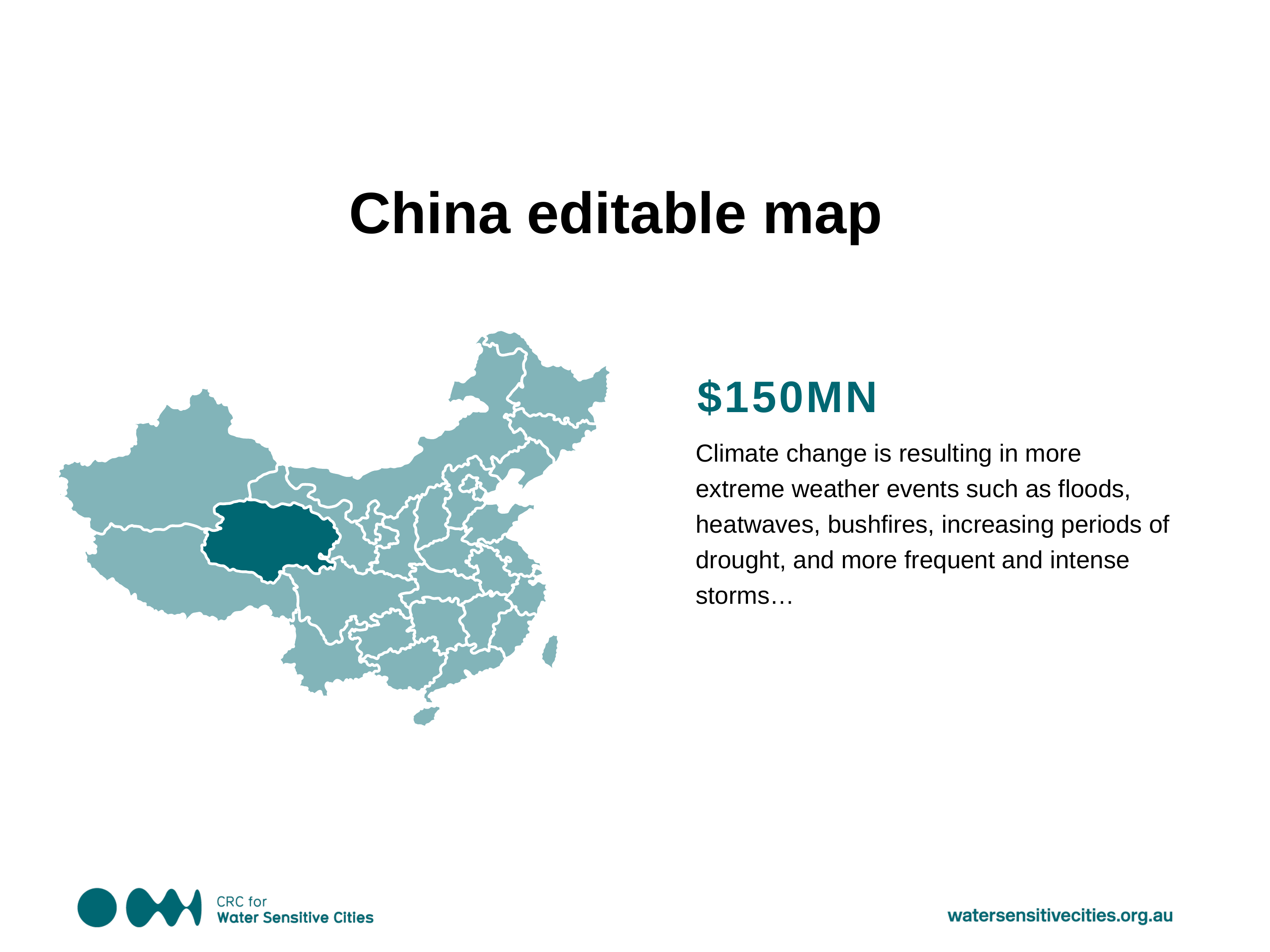

China editable map

$150MN
Climate change is resulting in more extreme weather events such as floods, heatwaves, bushfires, increasing periods of drought, and more frequent and intense storms…